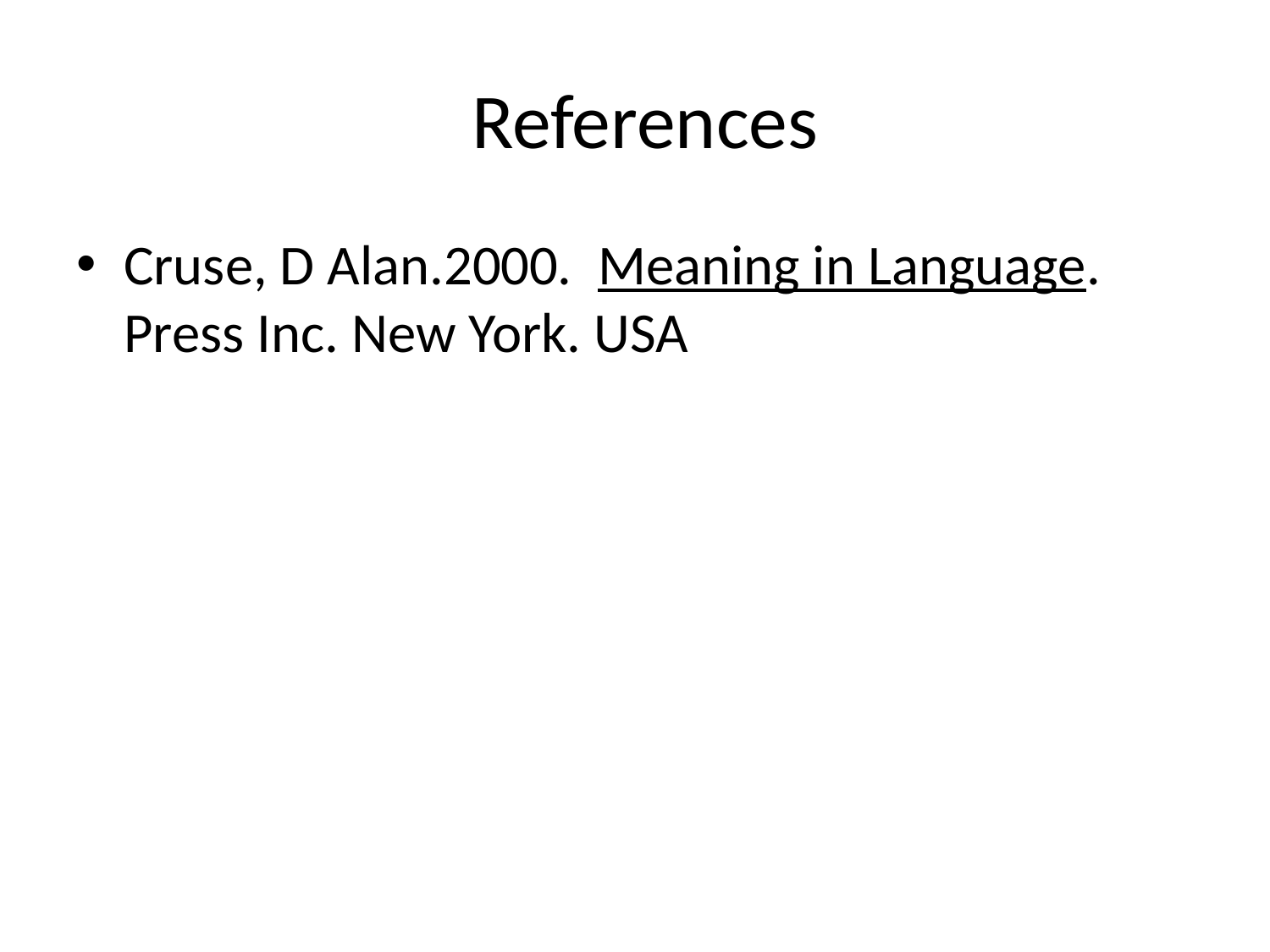

# References
Cruse, D Alan.2000.  Meaning in Language. Press Inc. New York. USA